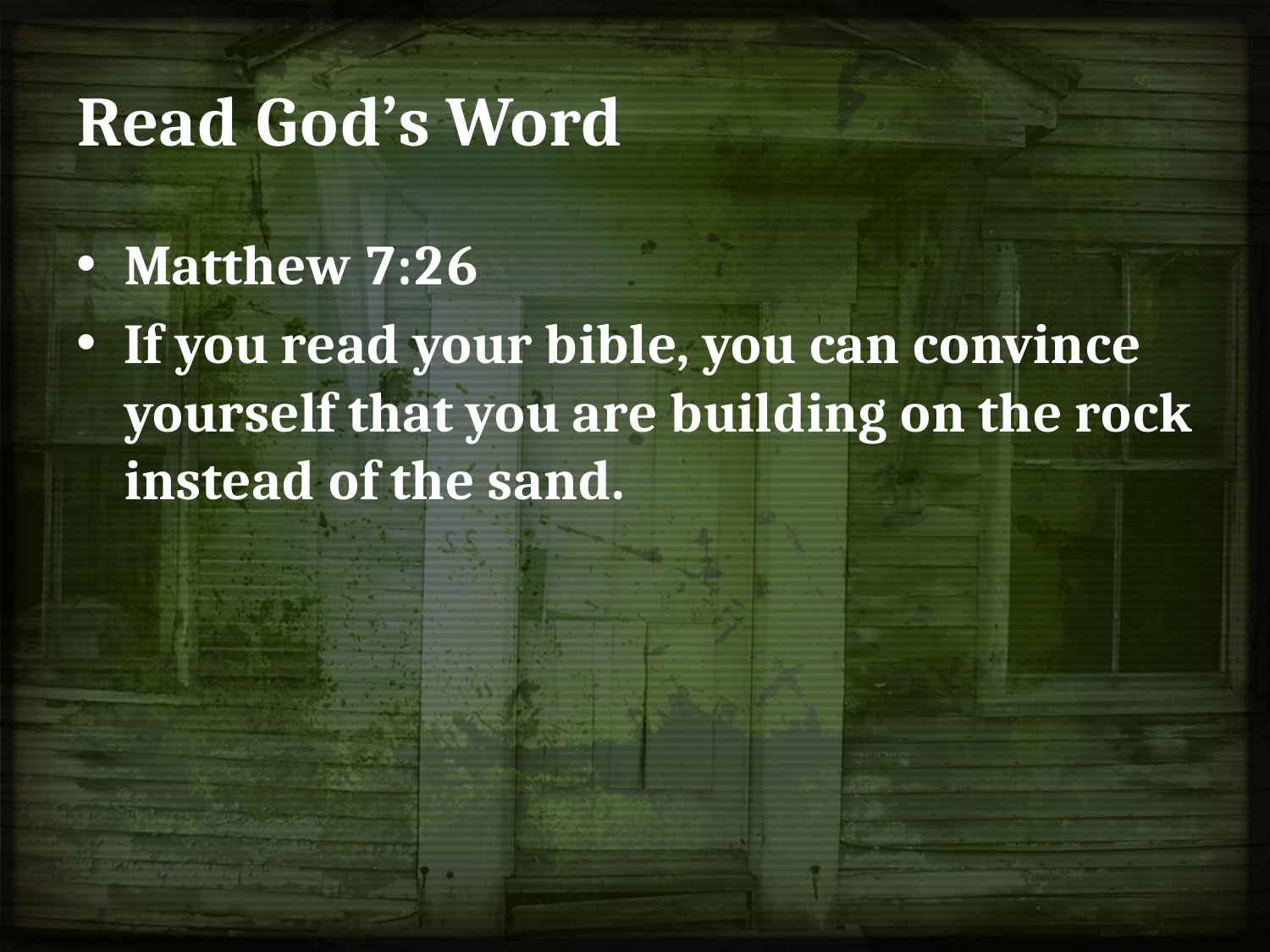

# Read God’s Word
Matthew 7:26
If you read your bible, you can convince yourself that you are building on the rock instead of the sand.